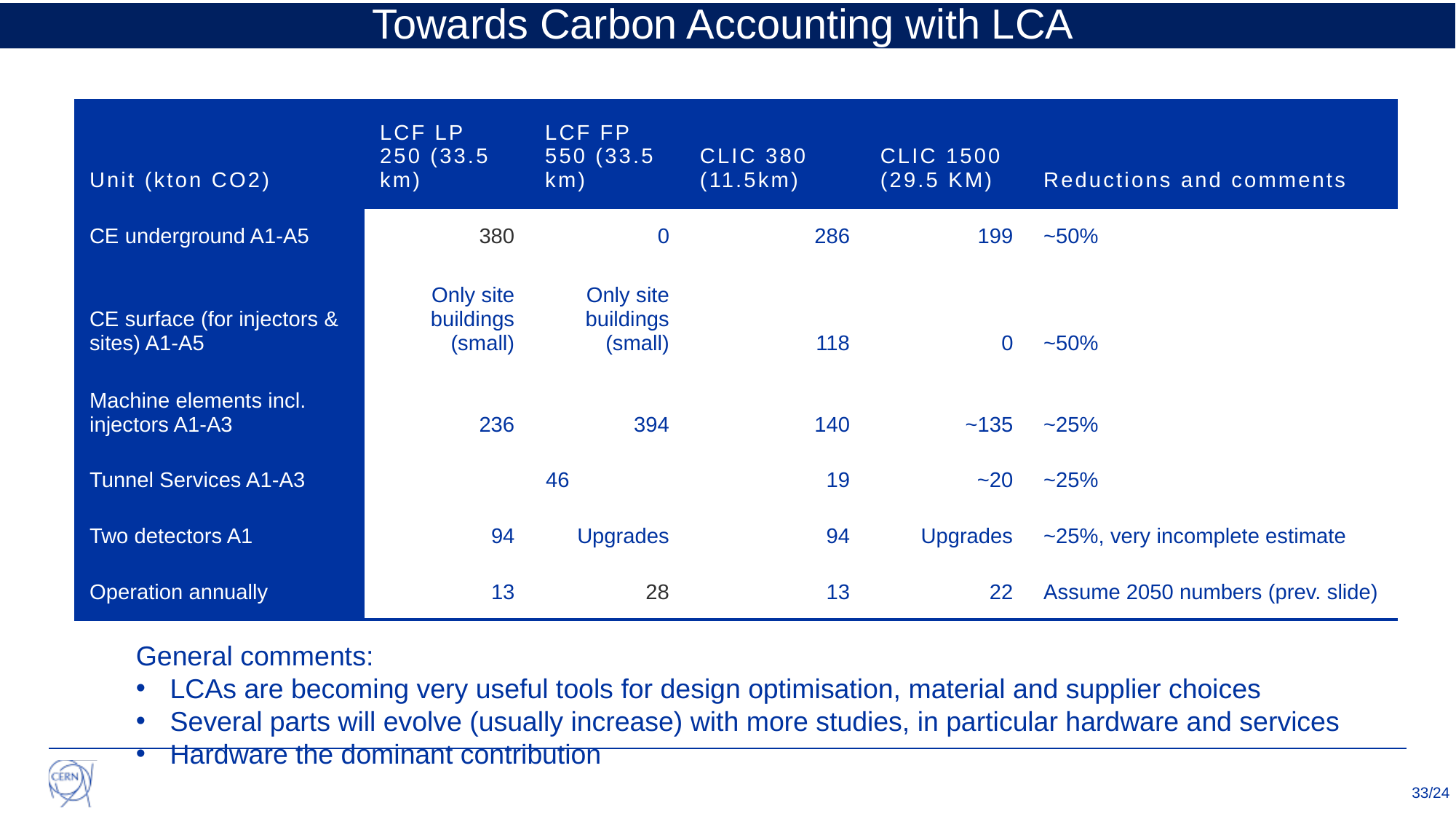

Towards Carbon Accounting with LCA
| Unit (kton CO2) | LCF LP 250 (33.5 km) | LCF FP 550 (33.5 km) | CLIC 380 (11.5km) | CLIC 1500 (29.5 KM) | Reductions and comments |
| --- | --- | --- | --- | --- | --- |
| CE underground A1-A5 | 380 | 0 | 286 | 199 | ~50% |
| CE surface (for injectors & sites) A1-A5 | Only site buildings (small) | Only site buildings (small) | 118 | 0 | ~50% |
| Machine elements incl. injectors A1-A3 | 236 | 394 | 140 | ~135 | ~25% |
| Tunnel Services A1-A3 | 46 |  | 19 | ~20 | ~25% |
| Two detectors A1 | 94 | Upgrades | 94 | Upgrades | ~25%, very incomplete estimate |
| Operation annually | 13 | 28 | 13 | 22 | Assume 2050 numbers (prev. slide) |
General comments:
LCAs are becoming very useful tools for design optimisation, material and supplier choices
Several parts will evolve (usually increase) with more studies, in particular hardware and services
Hardware the dominant contribution
33/24